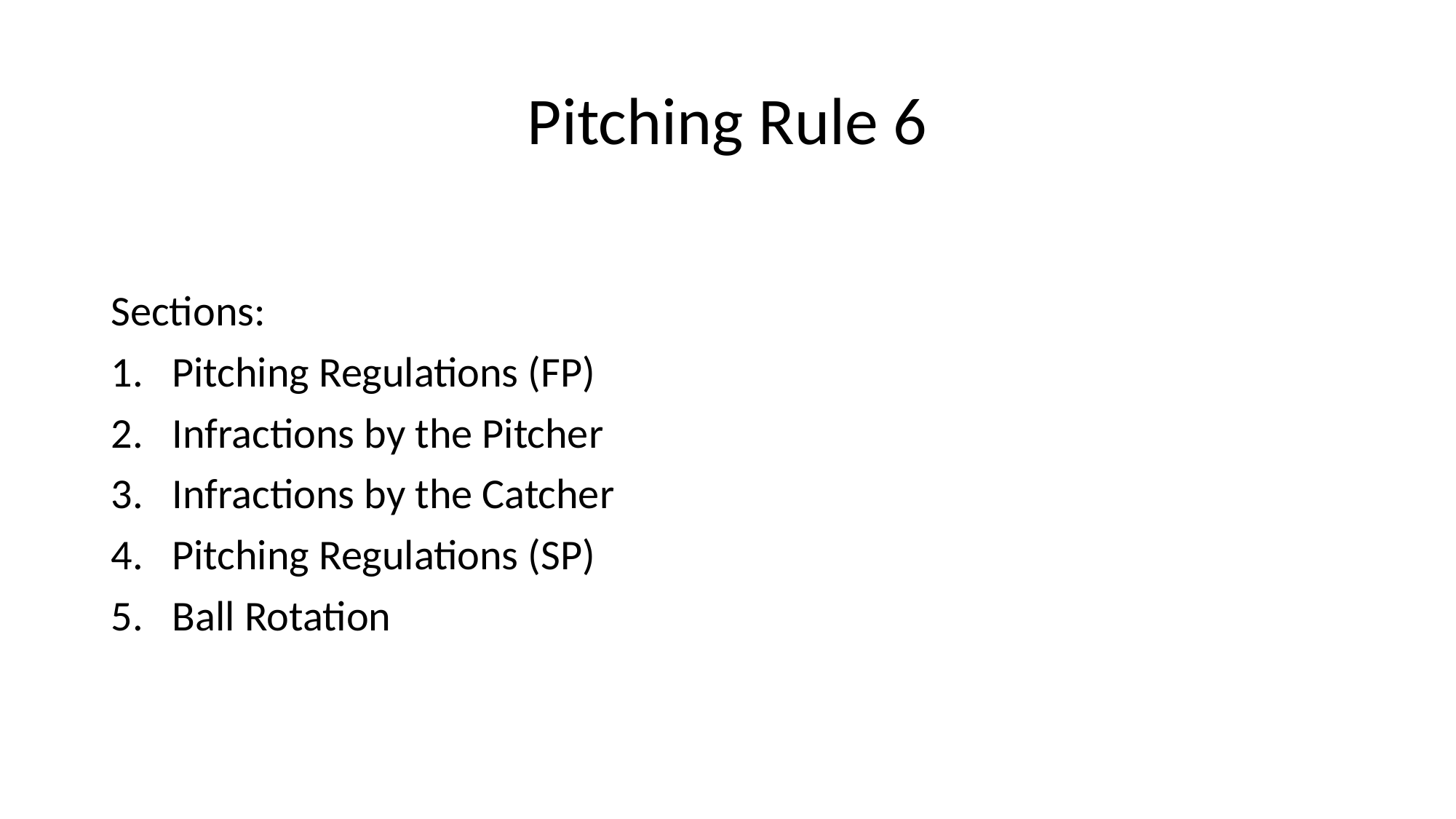

# Pitching Rule 6

Sections:
Pitching Regulations (FP)
Infractions by the Pitcher
Infractions by the Catcher
Pitching Regulations (SP)
Ball Rotation